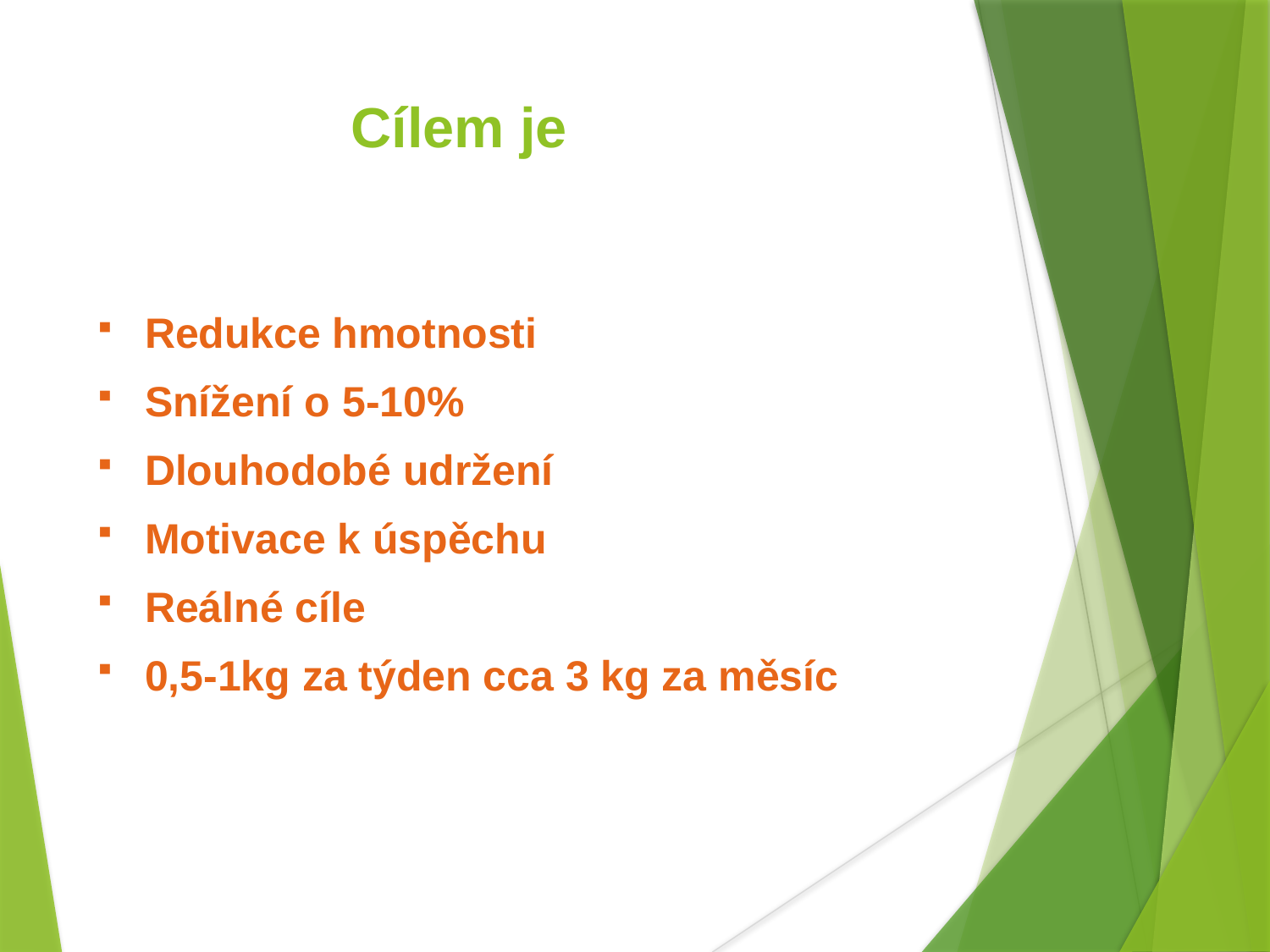

Cílem je
Redukce hmotnosti
Snížení o 5-10%
Dlouhodobé udržení
Motivace k úspěchu
Reálné cíle
0,5-1kg za týden cca 3 kg za měsíc